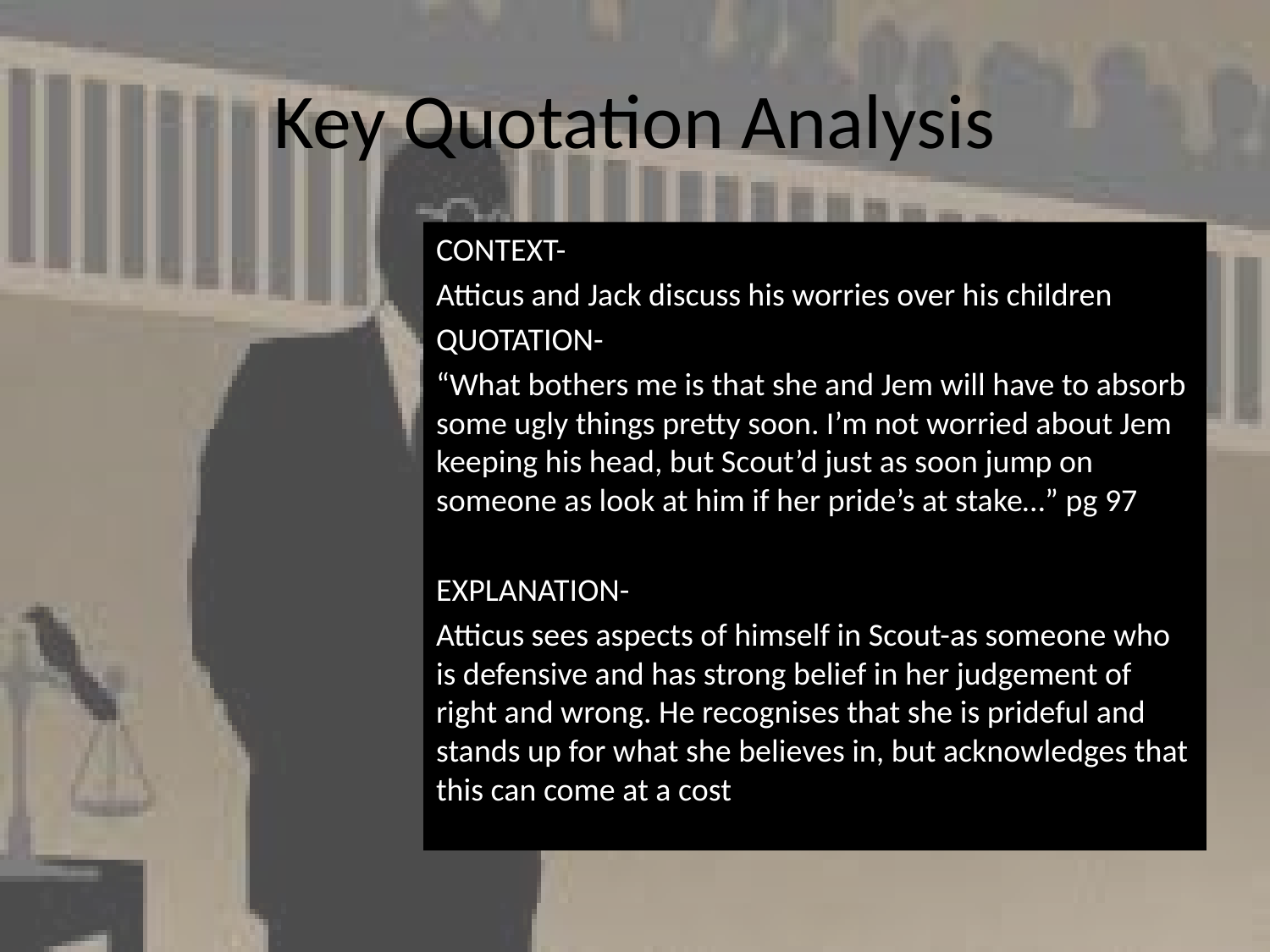

# Key Quotation Analysis
CONTEXT-
Atticus and Jack discuss his worries over his children
QUOTATION-
“What bothers me is that she and Jem will have to absorb some ugly things pretty soon. I’m not worried about Jem keeping his head, but Scout’d just as soon jump on someone as look at him if her pride’s at stake…” pg 97

EXPLANATION-
Atticus sees aspects of himself in Scout-as someone who is defensive and has strong belief in her judgement of right and wrong. He recognises that she is prideful and stands up for what she believes in, but acknowledges that this can come at a cost